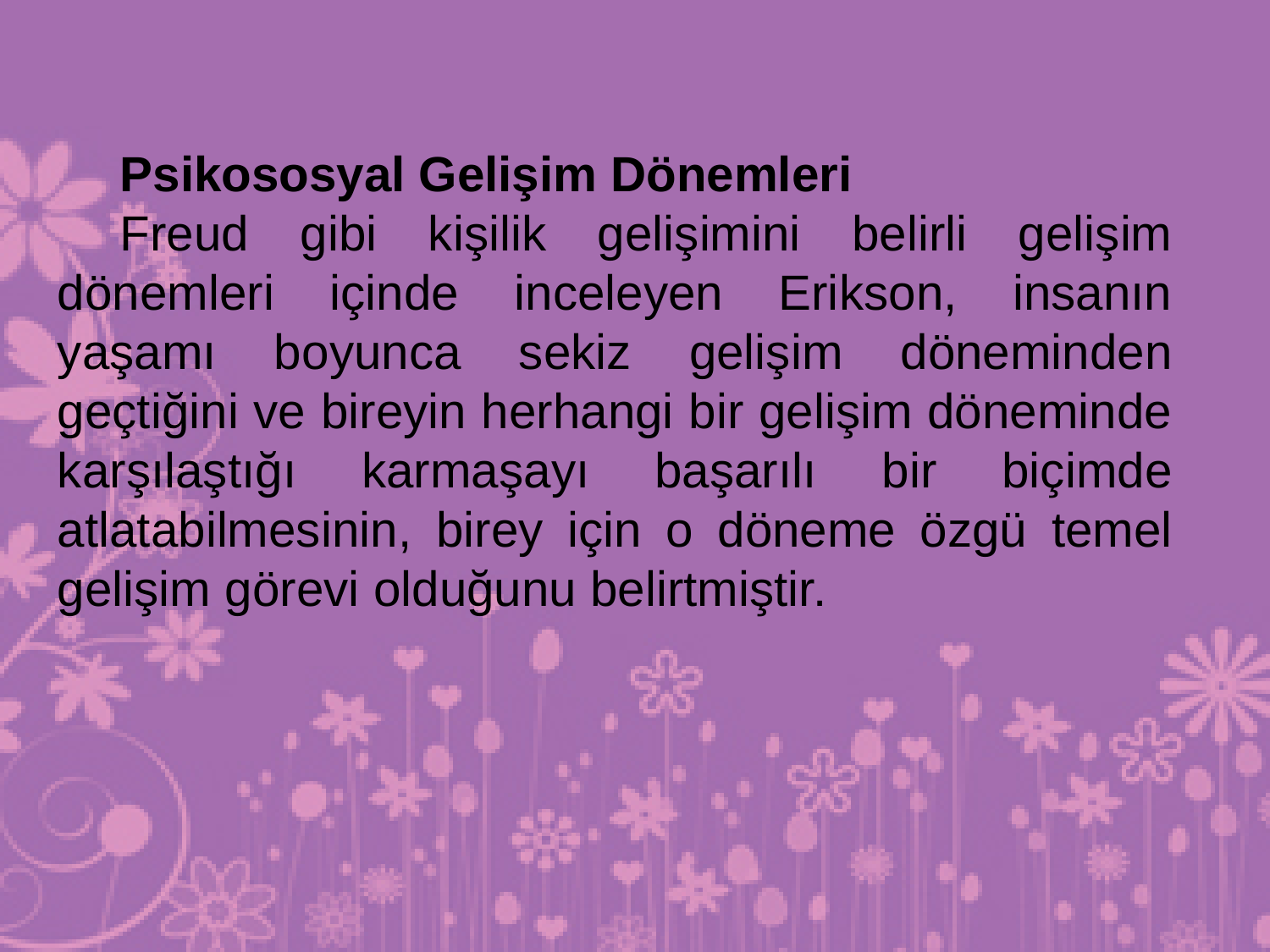

Psikososyal Gelişim Dönemleri
Freud gibi kişilik gelişimini belirli gelişim dönemleri içinde inceleyen Erikson, insanın yaşamı boyunca sekiz gelişim döneminden geçtiğini ve bireyin herhangi bir gelişim döneminde karşılaştığı karmaşayı başarılı bir biçimde atlatabilmesinin, birey için o döneme özgü temel gelişim görevi olduğunu belirtmiştir.